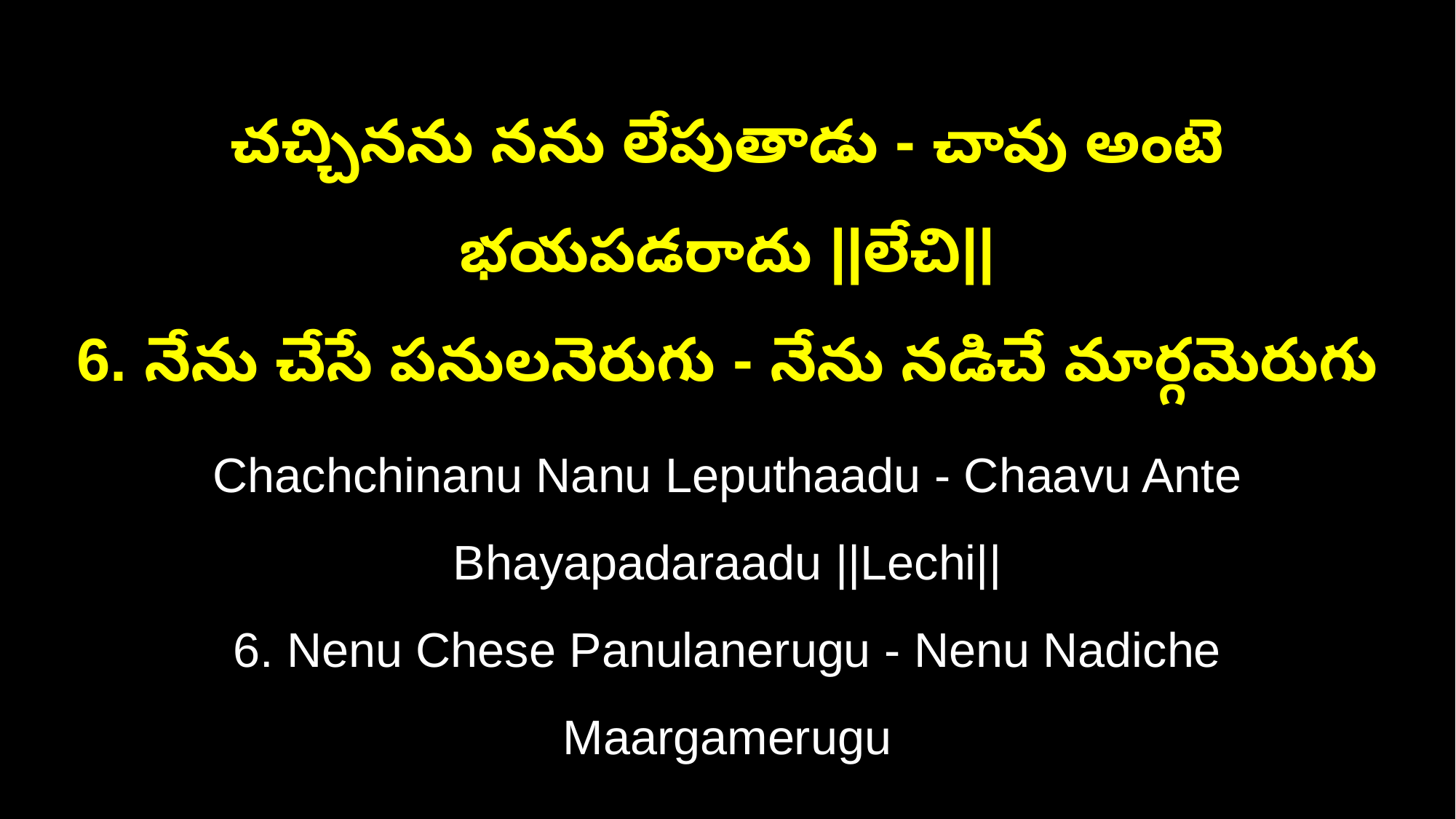

చచ్చినను నను లేపుతాడు - చావు అంటె భయపడరాదు ||లేచి||
6. నేను చేసే పనులనెరుగు - నేను నడిచే మార్గమెరుగు
Chachchinanu Nanu Leputhaadu - Chaavu Ante Bhayapadaraadu ||Lechi||
6. Nenu Chese Panulanerugu - Nenu Nadiche Maargamerugu